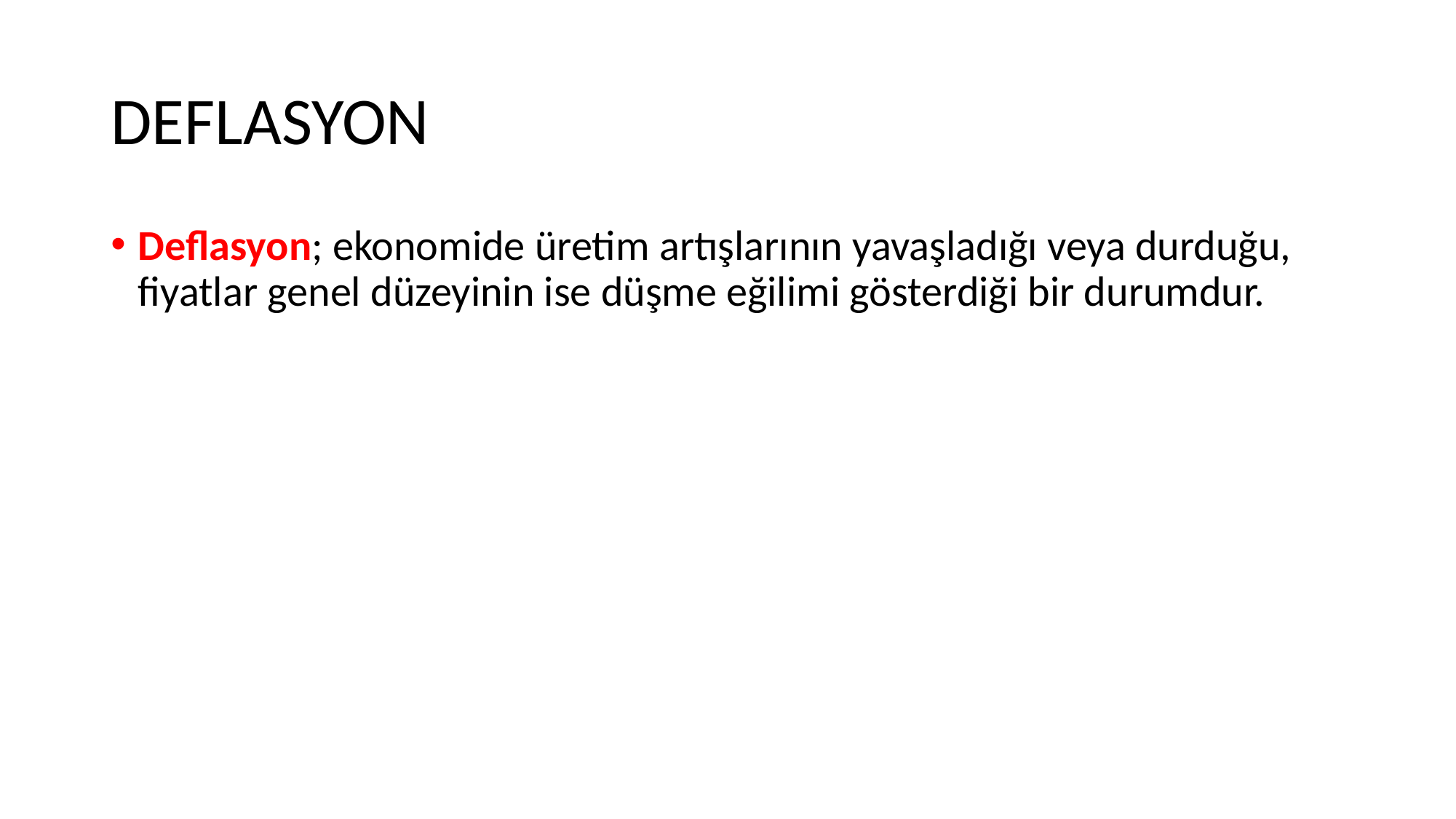

# DEFLASYON
Deflasyon; ekonomide üretim artışlarının yavaşladığı veya durduğu, fiyatlar genel düzeyinin ise düşme eğilimi gösterdiği bir durumdur.